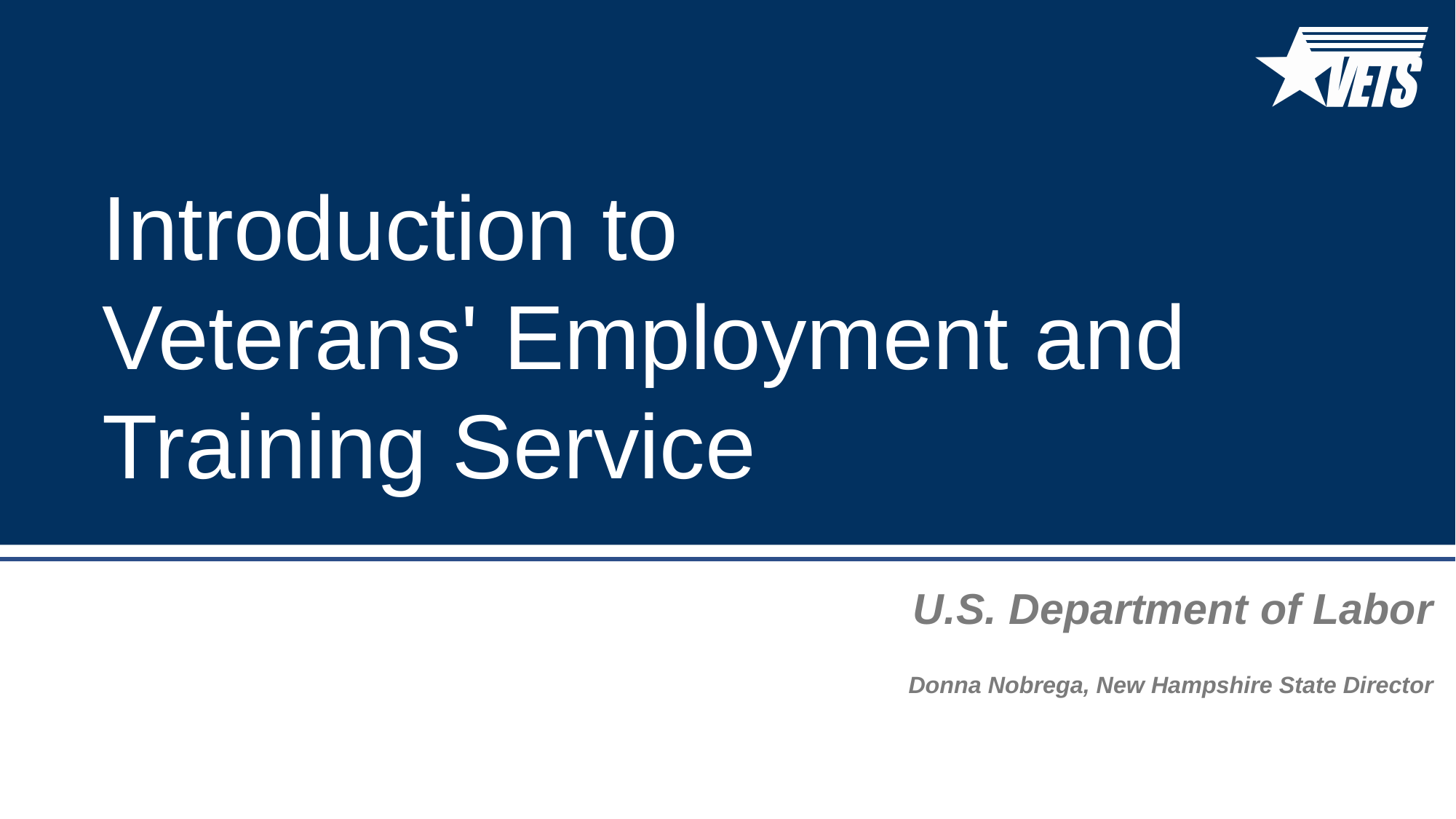

# Introduction to Veterans' Employment and Training Service
U.S. Department of Labor
Donna Nobrega, New Hampshire State Director